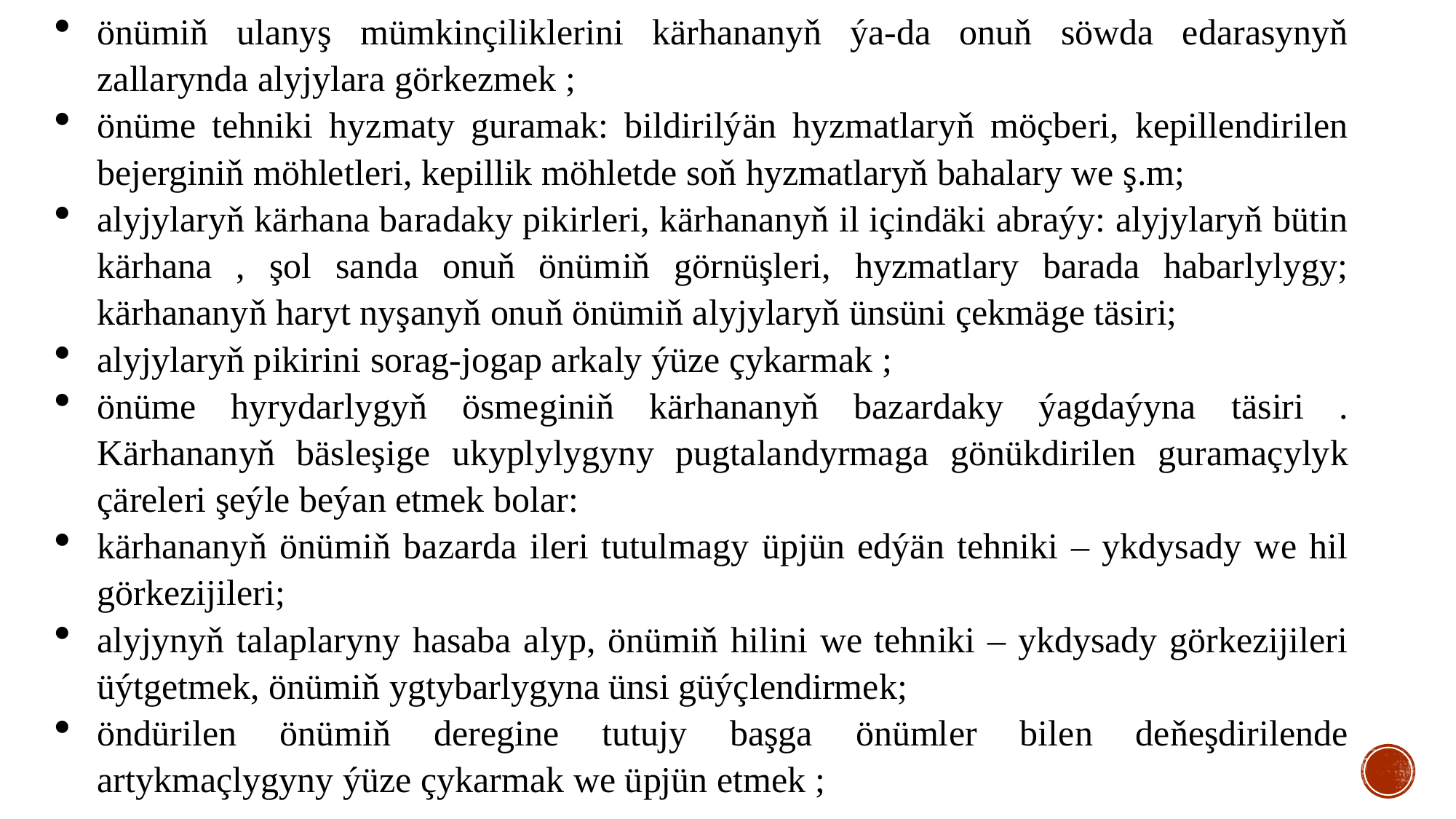

önümiň ulanyş mümkinçiliklerini kärhananyň ýa-da onuň söwda edarasynyň zallarynda alyjylara görkezmek ;
önüme tehniki hyzmaty guramak: bildirilýän hyzmatlaryň möçberi, kepillendirilen bejerginiň möhletleri, kepillik möhletde soň hyzmatlaryň bahalary we ş.m;
alyjylaryň kärhana baradaky pikirleri, kärhananyň il içindäki abraýy: alyjylaryň bütin kärhana , şol sanda onuň önümiň görnüşleri, hyzmatlary barada habarlylygy; kärhananyň haryt nyşanyň onuň önümiň alyjylaryň ünsüni çekmäge täsiri;
alyjylaryň pikirini sorag-jogap arkaly ýüze çykarmak ;
önüme hyrydarlygyň ösmeginiň kärhananyň bazardaky ýagdaýyna täsiri . Kärhananyň bäsleşige ukyplylygyny pugtalandyrmaga gönükdirilen guramaçylyk çäreleri şeýle beýan etmek bolar:
kärhananyň önümiň bazarda ileri tutulmagy üpjün edýän tehniki – ykdysady we hil görkezijileri;
alyjynyň talaplaryny hasaba alyp, önümiň hilini we tehniki – ykdysady görkezijileri üýtgetmek, önümiň ygtybarlygyna ünsi güýçlendirmek;
öndürilen önümiň deregine tutujy başga önümler bilen deňeşdirilende artykmaçlygyny ýüze çykarmak we üpjün etmek ;